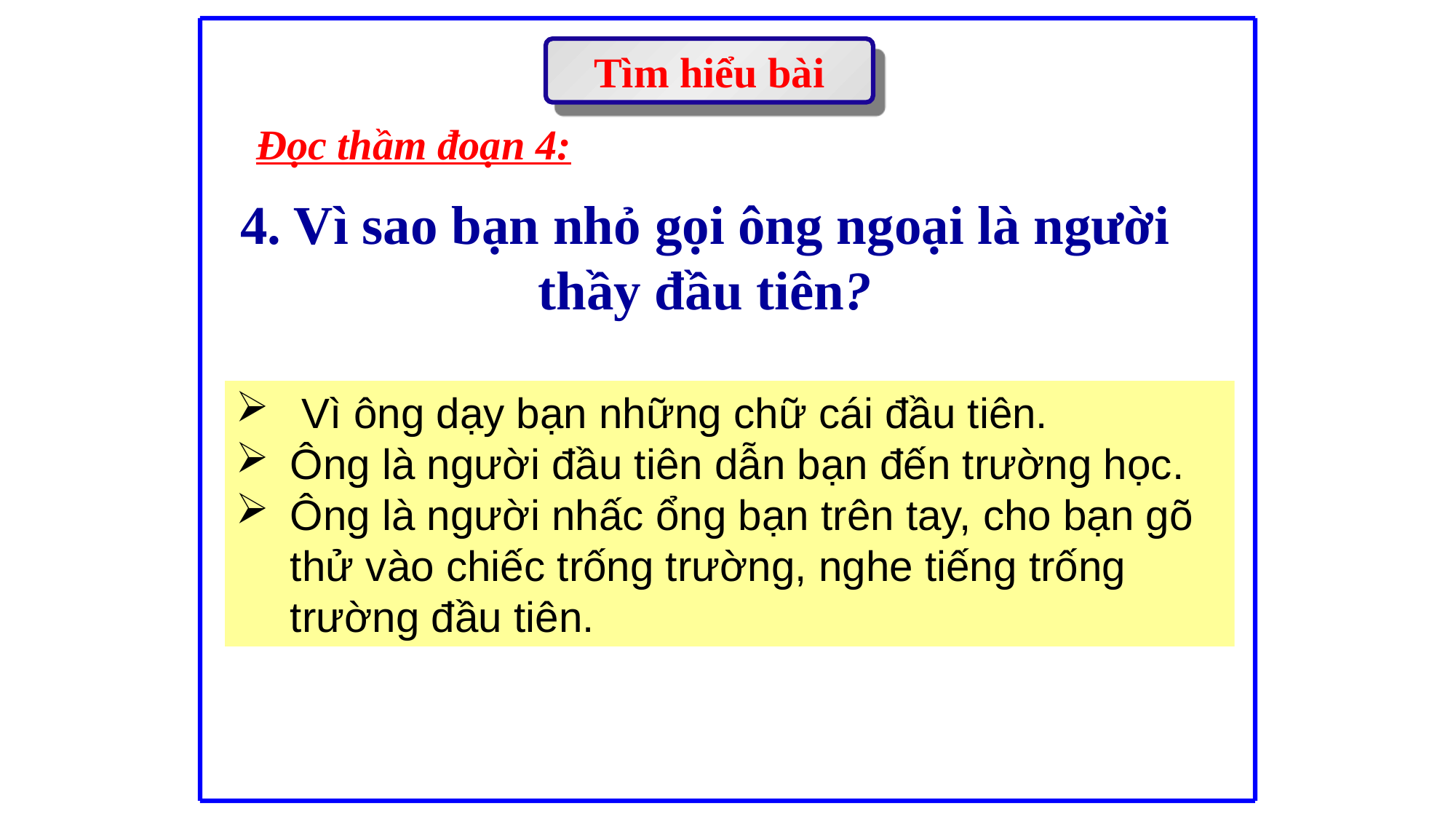

Tìm hiểu bài
Đọc thầm đoạn 4:
4. Vì sao bạn nhỏ gọi ông ngoại là người thầy đầu tiên?

 Vì ông dạy bạn những chữ cái đầu tiên.
Ông là người đầu tiên dẫn bạn đến trường học.
Ông là người nhấc ổng bạn trên tay, cho bạn gõ thử vào chiếc trống trường, nghe tiếng trống trường đầu tiên.